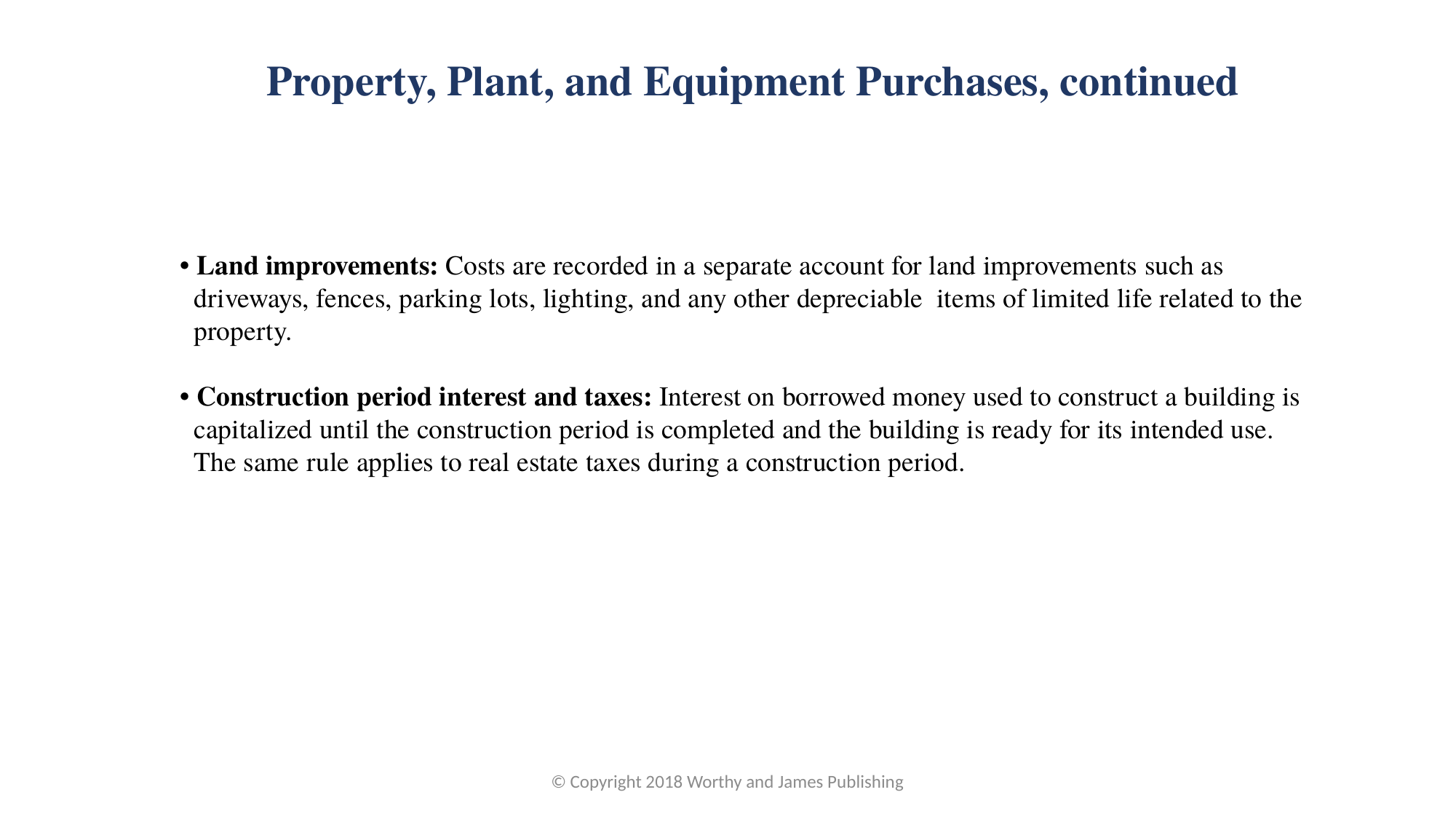

Property, Plant, and Equipment Purchases, continued
• Land improvements: Costs are recorded in a separate account for land improvements such as driveways, fences, parking lots, lighting, and any other depreciable  items of limited life related to the property.

• Construction period interest and taxes: Interest on borrowed money used to construct a building is capitalized until the construction period is completed and the building is ready for its intended use.  The same rule applies to real estate taxes during a construction period.
© Copyright 2018 Worthy and James Publishing